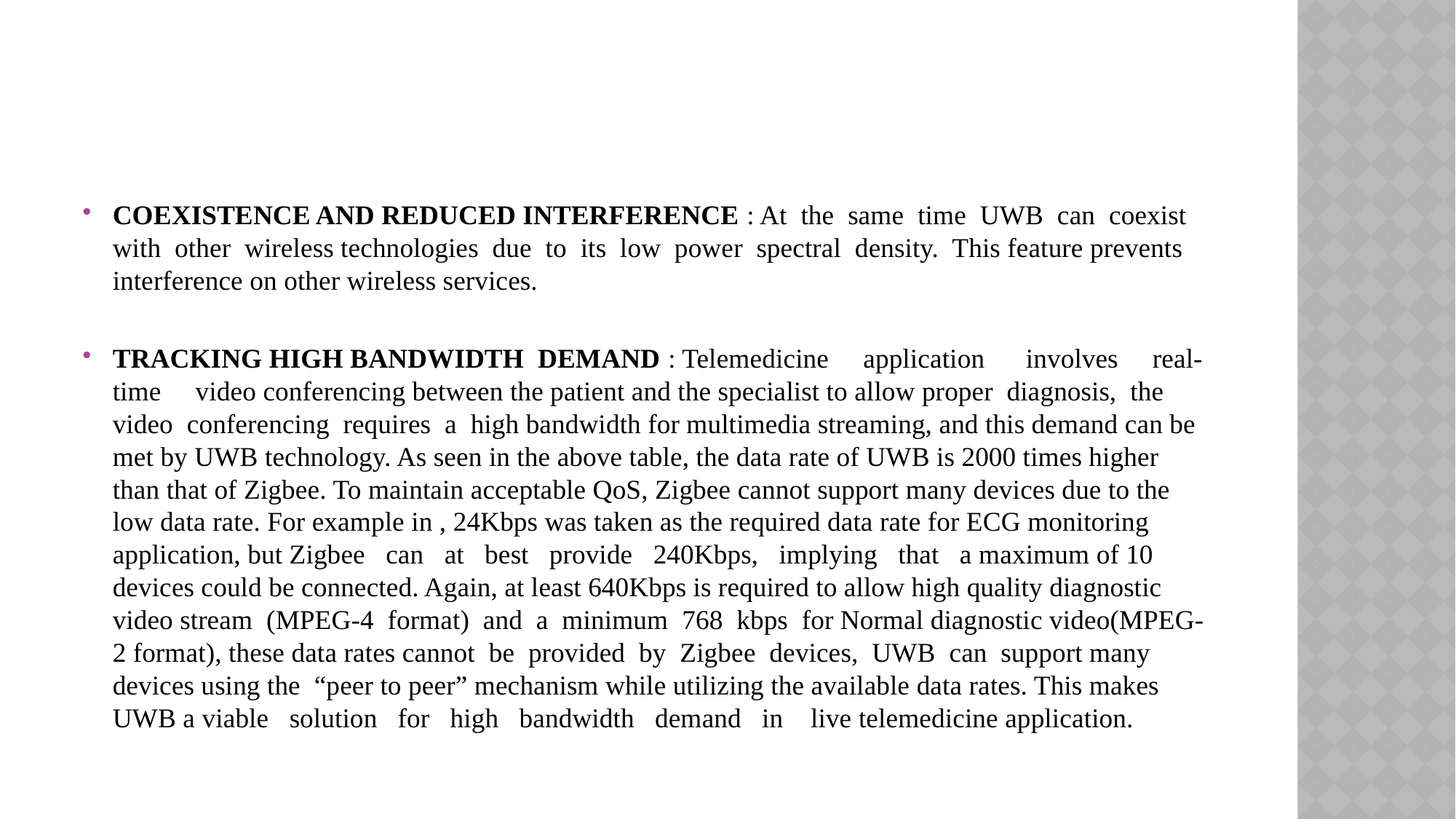

#
COEXISTENCE AND REDUCED INTERFERENCE : At  the  same  time  UWB  can  coexist  with  other  wireless technologies  due  to  its  low  power  spectral  density.  This feature prevents interference on other wireless services.

TRACKING HIGH BANDWIDTH  DEMAND : Telemedicine     application      involves     real-time     video conferencing between the patient and the specialist to allow proper  diagnosis,  the  video  conferencing  requires  a  high bandwidth for multimedia streaming, and this demand can be met by UWB technology. As seen in the above table, the data rate of UWB is 2000 times higher than that of Zigbee. To maintain acceptable QoS, Zigbee cannot support many devices due to the low data rate. For example in , 24Kbps was taken as the required data rate for ECG monitoring application, but Zigbee   can   at   best   provide   240Kbps,   implying   that   a maximum of 10 devices could be connected. Again, at least 640Kbps is required to allow high quality diagnostic video stream  (MPEG-4  format)  and  a  minimum  768  kbps  for Normal diagnostic video(MPEG-2 format), these data rates cannot  be  provided  by  Zigbee  devices,  UWB  can  support many devices using the  “peer to peer” mechanism while utilizing the available data rates. This makes UWB a viable   solution   for   high   bandwidth   demand   in    live telemedicine application.